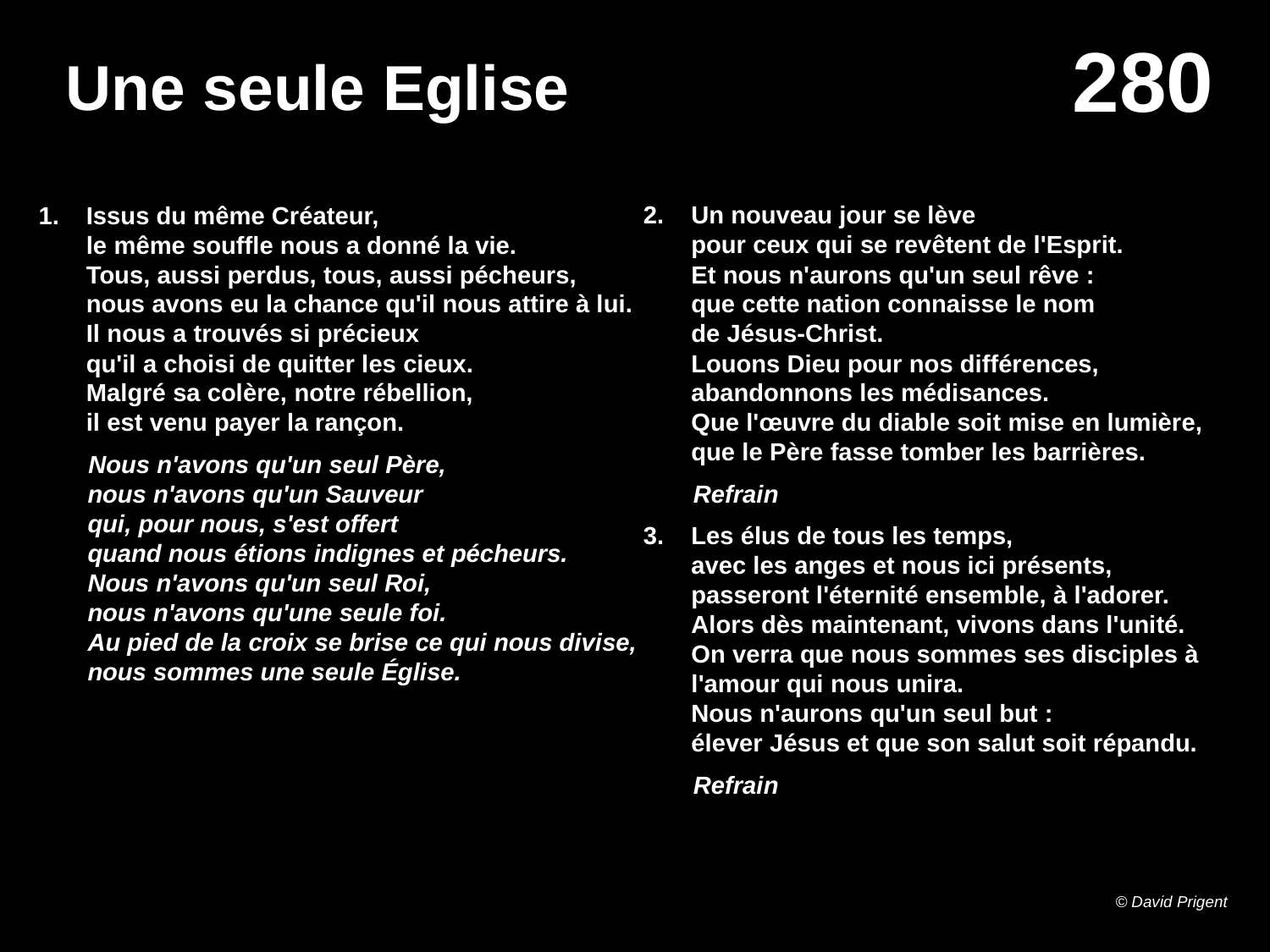

# Une seule Eglise
Issus du même Créateur,
le même souffle nous a donné la vie.
Tous, aussi perdus, tous, aussi pécheurs,
nous avons eu la chance qu'il nous attire à lui.
Il nous a trouvés si précieux
qu'il a choisi de quitter les cieux.
Malgré sa colère, notre rébellion,
il est venu payer la rançon.
Nous n'avons qu'un seul Père,
nous n'avons qu'un Sauveur
qui, pour nous, s'est offert
quand nous étions indignes et pécheurs.
Nous n'avons qu'un seul Roi,
nous n'avons qu'une seule foi.
Au pied de la croix se brise ce qui nous divise,
nous sommes une seule Église.
Un nouveau jour se lève
pour ceux qui se revêtent de l'Esprit.
Et nous n'aurons qu'un seul rêve :
que cette nation connaisse le nom
de Jésus-Christ.
Louons Dieu pour nos différences,
abandonnons les médisances.
Que l'œuvre du diable soit mise en lumière,
que le Père fasse tomber les barrières.
Refrain
Les élus de tous les temps,
avec les anges et nous ici présents,
passeront l'éternité ensemble, à l'adorer.
Alors dès maintenant, vivons dans l'unité.
On verra que nous sommes ses disciples à l'amour qui nous unira.
Nous n'aurons qu'un seul but :
élever Jésus et que son salut soit répandu.
Refrain

© David Prigent